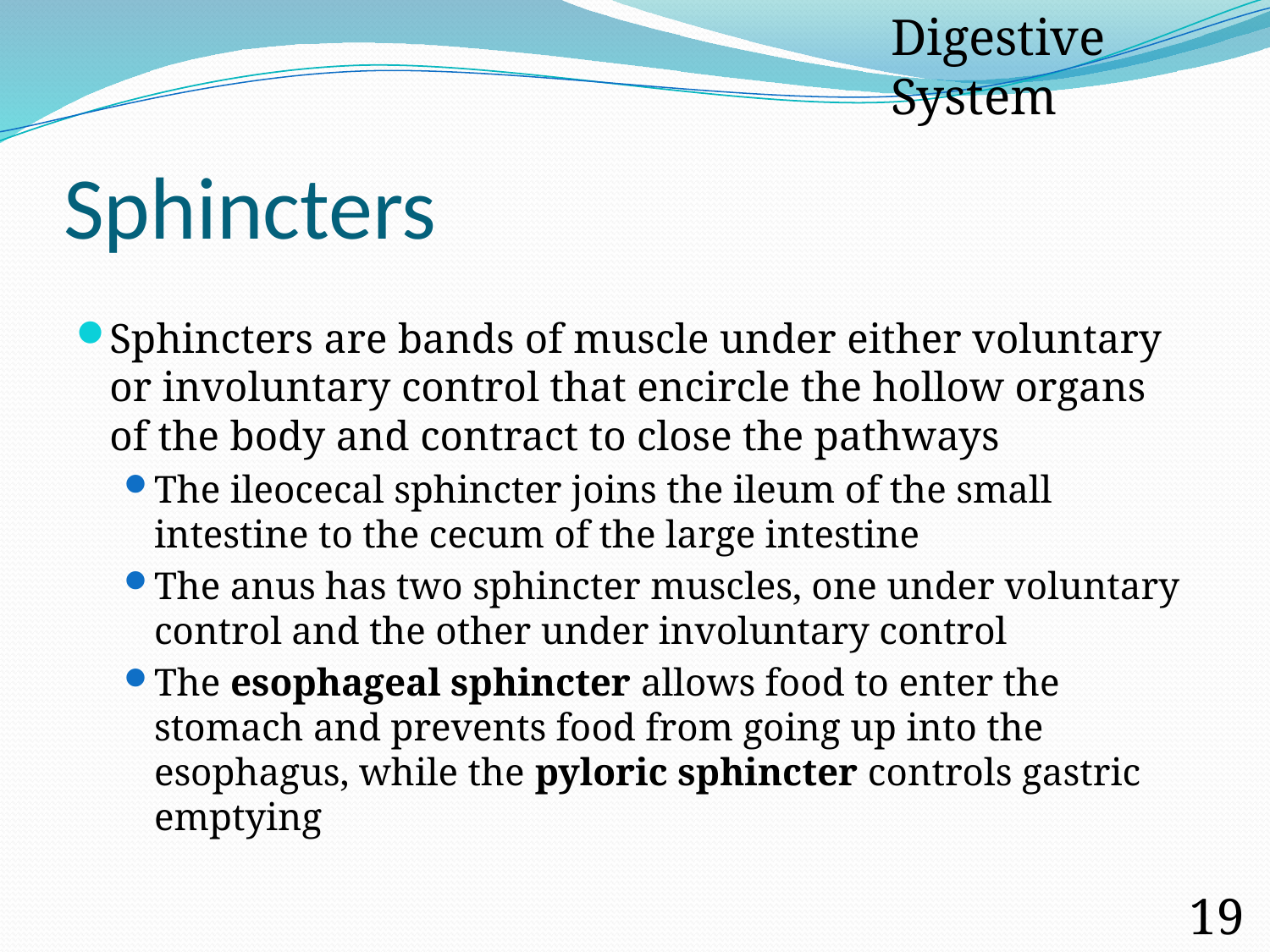

Digestive System
# Sphincters
Sphincters are bands of muscle under either voluntary or involuntary control that encircle the hollow organs of the body and contract to close the pathways
The ileocecal sphincter joins the ileum of the small intestine to the cecum of the large intestine
The anus has two sphincter muscles, one under voluntary control and the other under involuntary control
The esophageal sphincter allows food to enter the stomach and prevents food from going up into the esophagus, while the pyloric sphincter controls gastric emptying
19